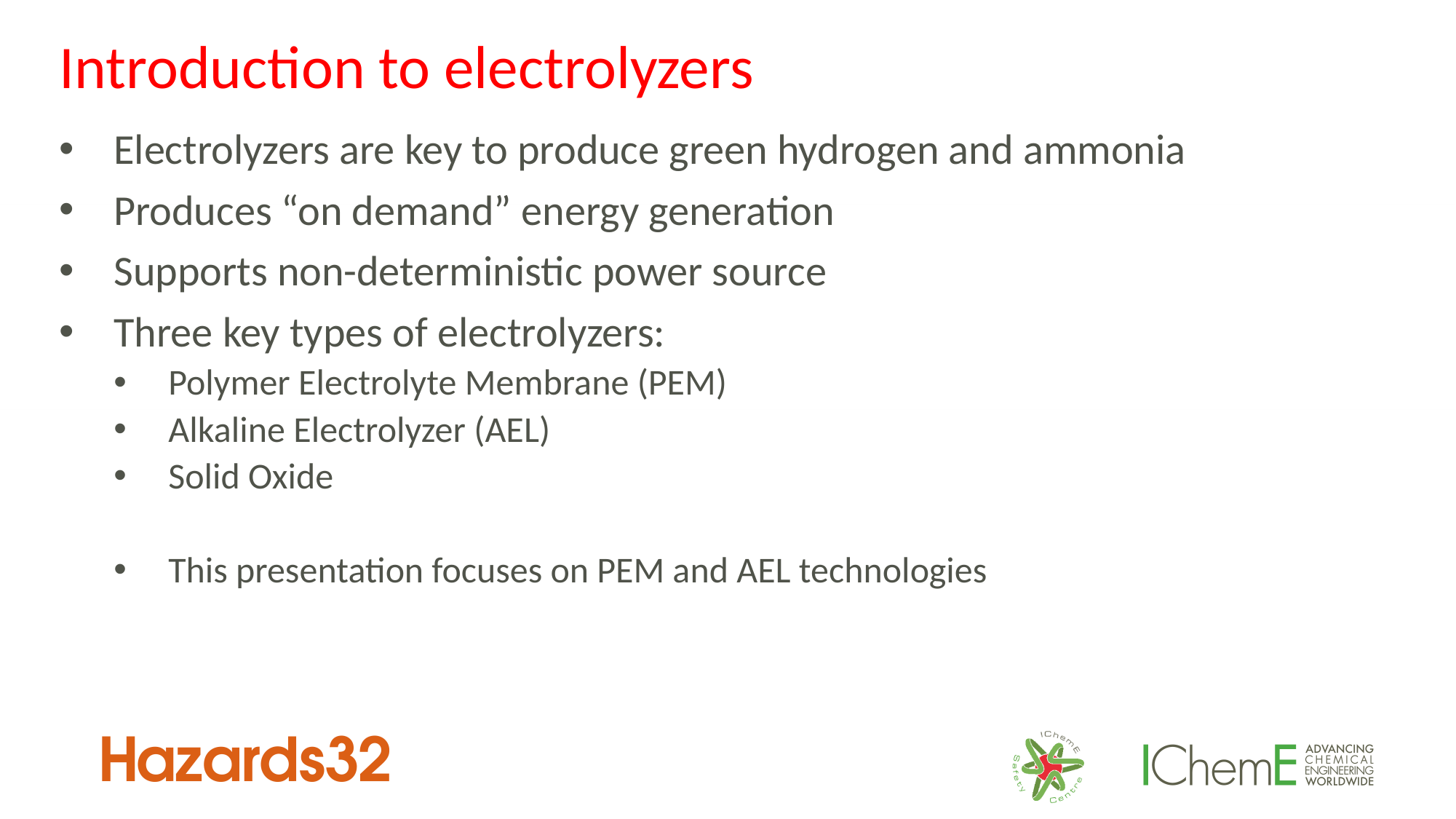

Introduction to electrolyzers
Electrolyzers are key to produce green hydrogen and ammonia
Produces “on demand” energy generation
Supports non-deterministic power source
Three key types of electrolyzers:
Polymer Electrolyte Membrane (PEM)
Alkaline Electrolyzer (AEL)
Solid Oxide

This presentation focuses on PEM and AEL technologies